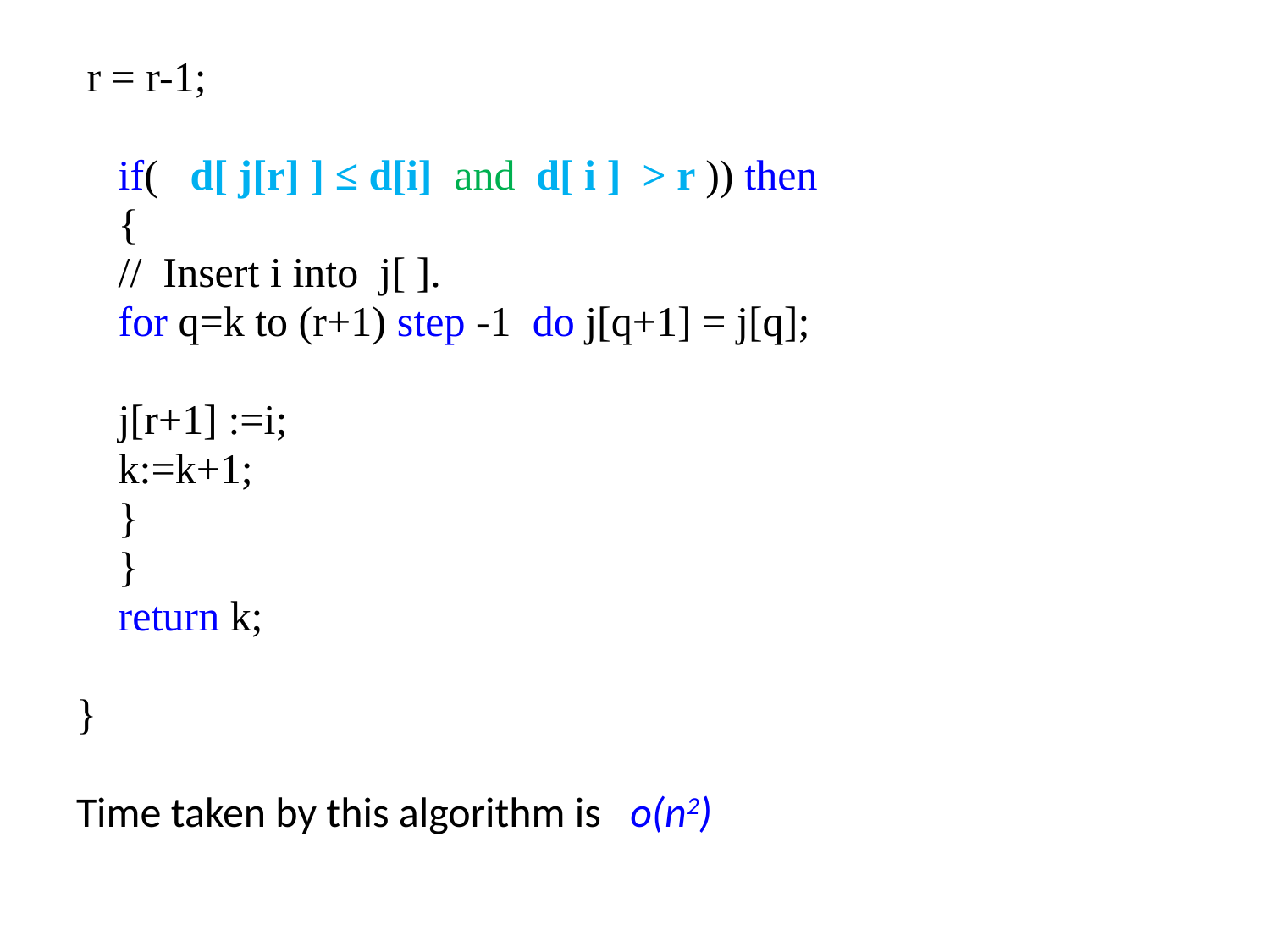

r = r-1;

		if(   d[ j[r] ] ≤ d[i]  and  d[ i ]  > r )) then
		{
			//  Insert i into  j[ ].
			for q=k to (r+1) step -1  do j[q+1] = j[q];

			j[r+1] :=i;
			k:=k+1;
		}
	}
	return k;

}

Time taken by this algorithm is    o(n2)